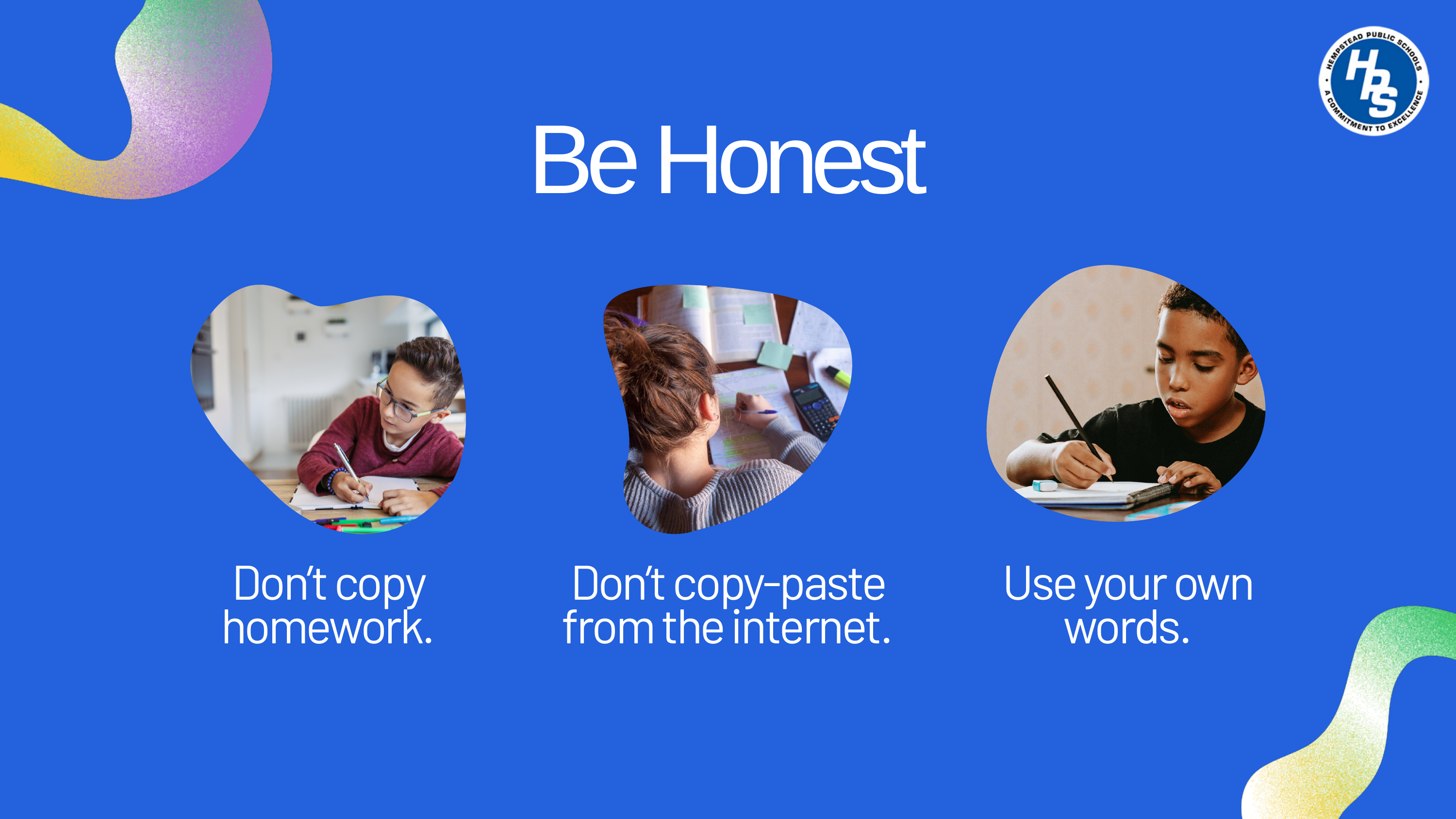

Be Honest

Don’t copy homework.
Don’t copy-paste from the internet.
Use your own words.